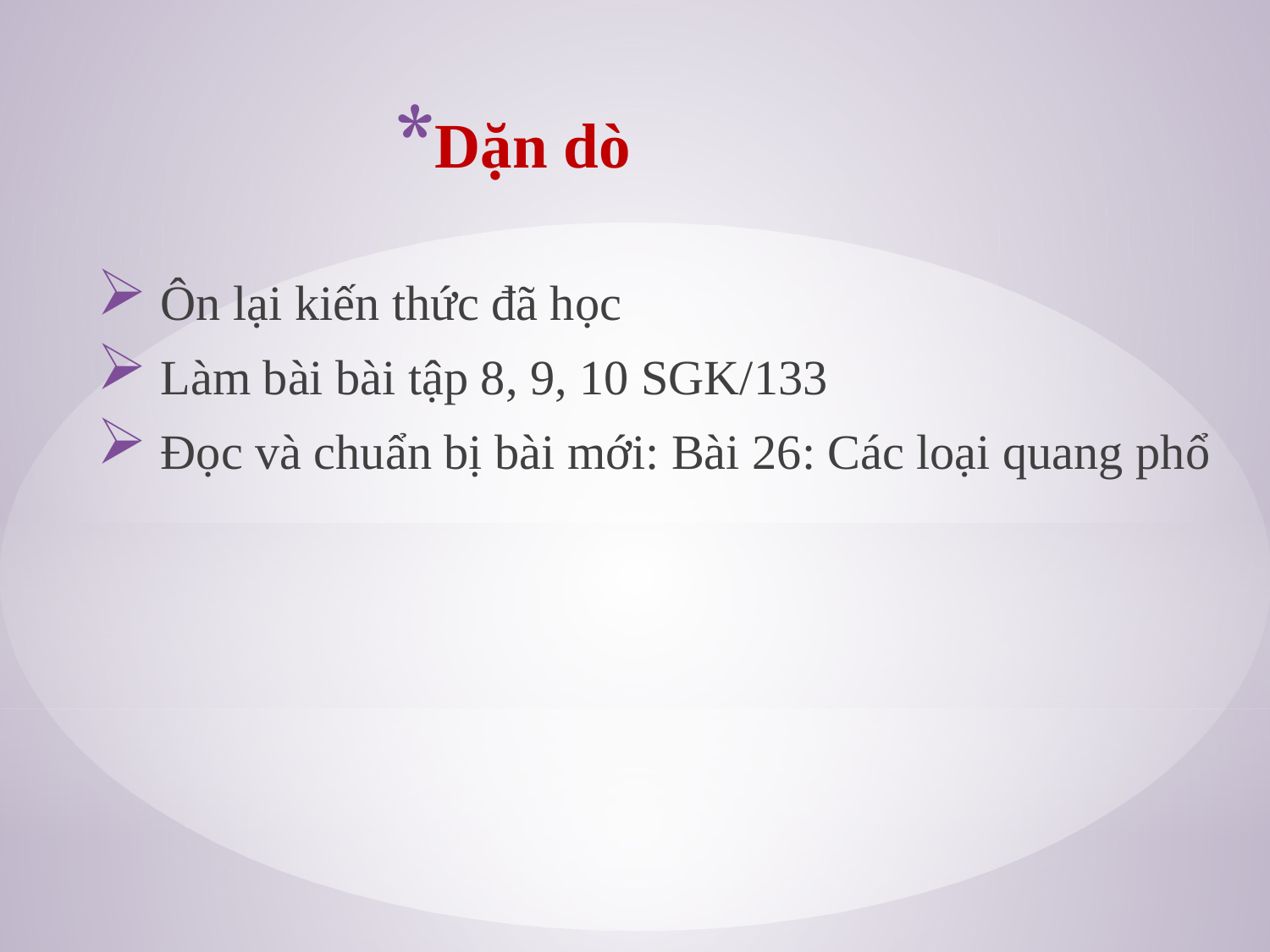

Dặn dò
Ôn lại kiến thức đã học
Làm bài bài tập 8, 9, 10 SGK/133
Đọc và chuẩn bị bài mới: Bài 26: Các loại quang phổ